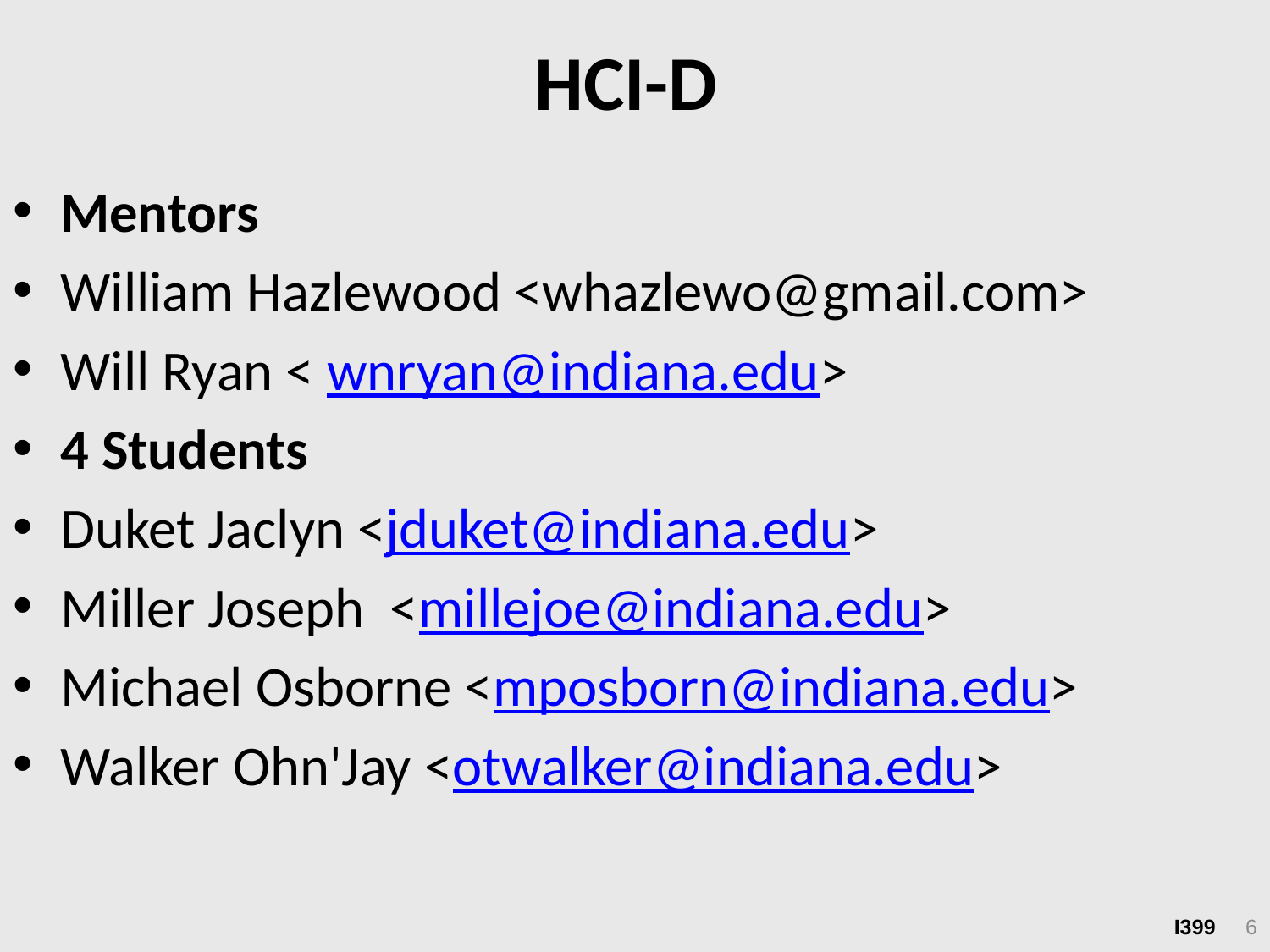

# HCI-D
Mentors
William Hazlewood <whazlewo@gmail.com>
Will Ryan < wnryan@indiana.edu>
4 Students
Duket Jaclyn <jduket@indiana.edu>
Miller Joseph  <millejoe@indiana.edu>
Michael Osborne <mposborn@indiana.edu>
Walker Ohn'Jay <otwalker@indiana.edu>